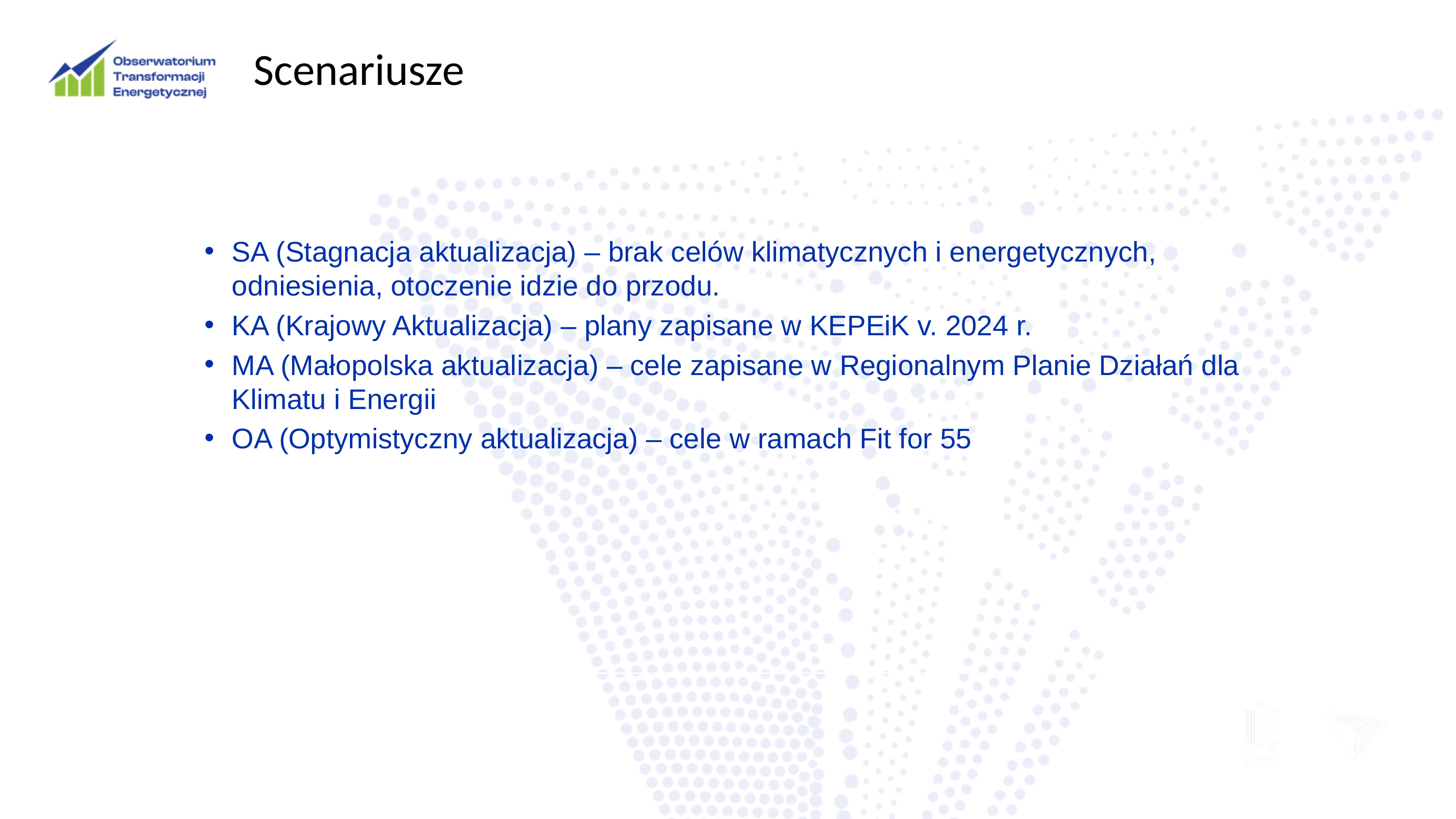

# Scenariusze
SA (Stagnacja aktualizacja) – brak celów klimatycznych i energetycznych, odniesienia, otoczenie idzie do przodu.
KA (Krajowy Aktualizacja) – plany zapisane w KEPEiK v. 2024 r.
MA (Małopolska aktualizacja) – cele zapisane w Regionalnym Planie Działań dla Klimatu i Energii
OA (Optymistyczny aktualizacja) – cele w ramach Fit for 55